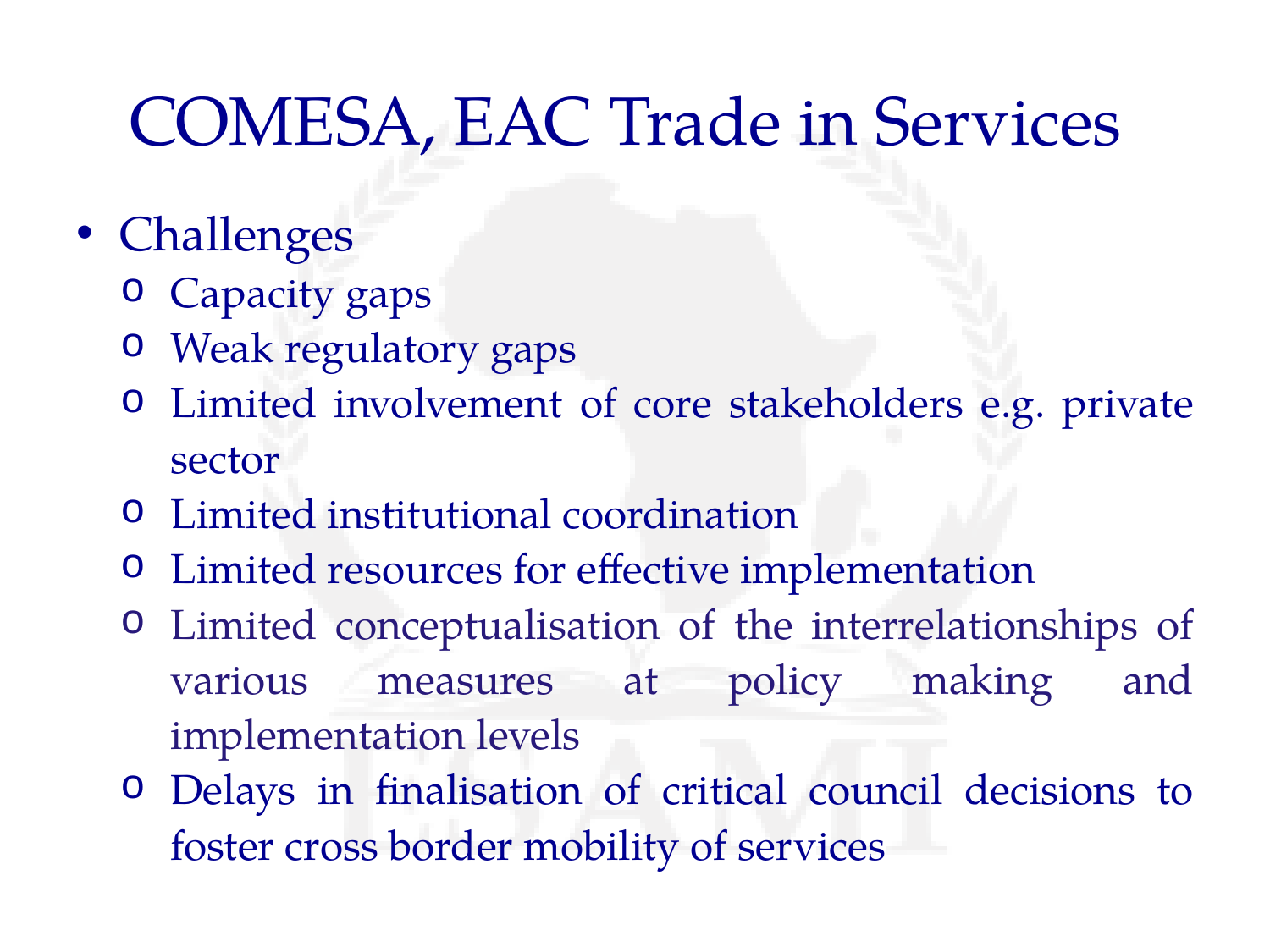

# COMESA, EAC Trade in Services
Challenges
Capacity gaps
Weak regulatory gaps
Limited involvement of core stakeholders e.g. private sector
Limited institutional coordination
Limited resources for effective implementation
Limited conceptualisation of the interrelationships of various measures at policy making and implementation levels
Delays in finalisation of critical council decisions to foster cross border mobility of services